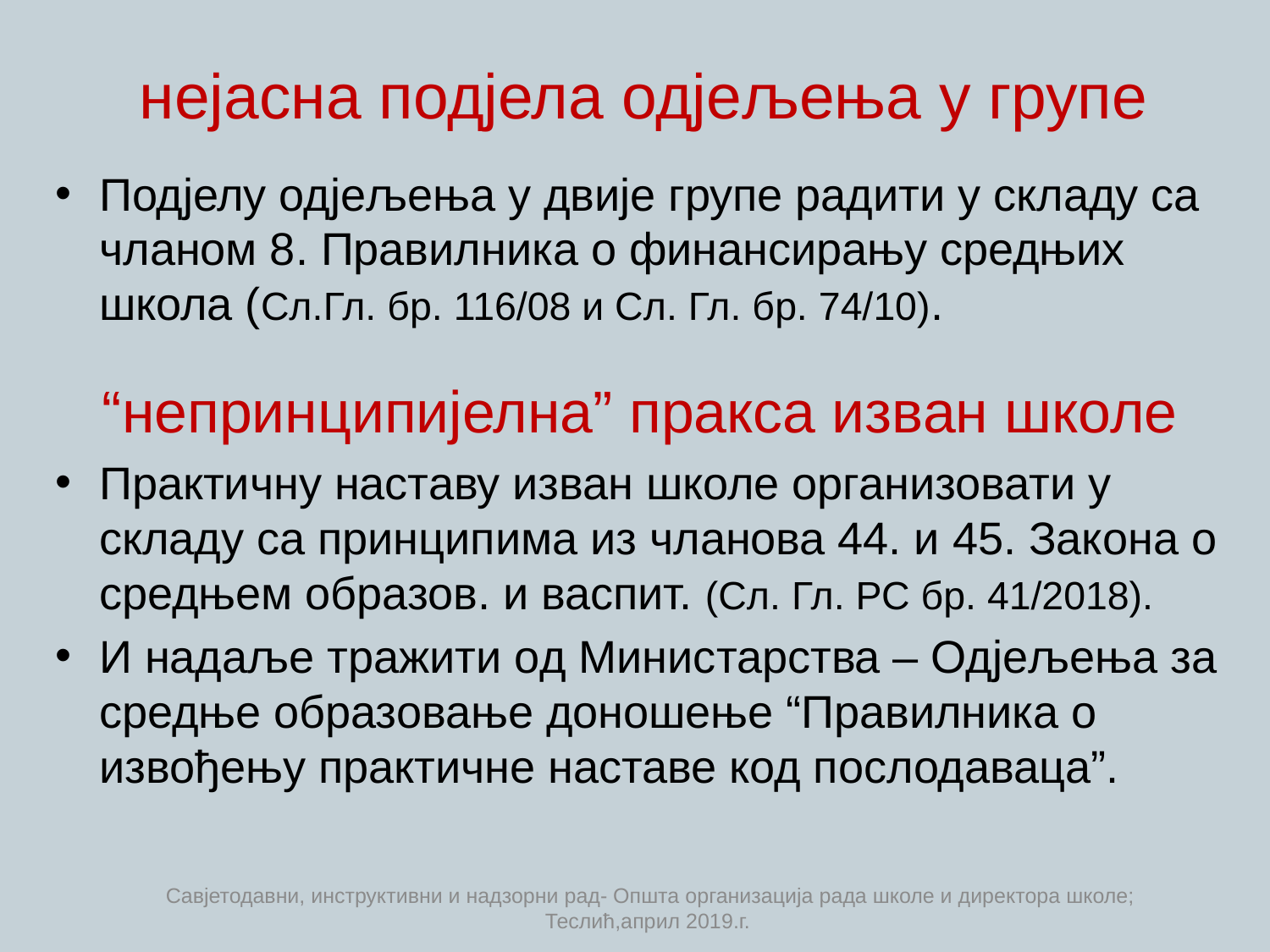

# нејасна подјела одјељења у групе
Подјелу одјељења у двије групе радити у складу са чланом 8. Правилника о финансирању средњих школа (Сл.Гл. бр. 116/08 и Сл. Гл. бр. 74/10).

“непринципијелна” пракса изван школе
Практичну наставу изван школе организовати у складу са принципима из чланова 44. и 45. Закона о средњем образов. и васпит. (Сл. Гл. РС бр. 41/2018).
И надаље тражити од Министарства – Одјељења за средње образовање доношење “Правилника о извођењу практичне наставе код послодаваца”.

Савјетодавни, инструктивни и надзорни рад- Општа организација рада школе и директора школе; Теслић,април 2019.г.